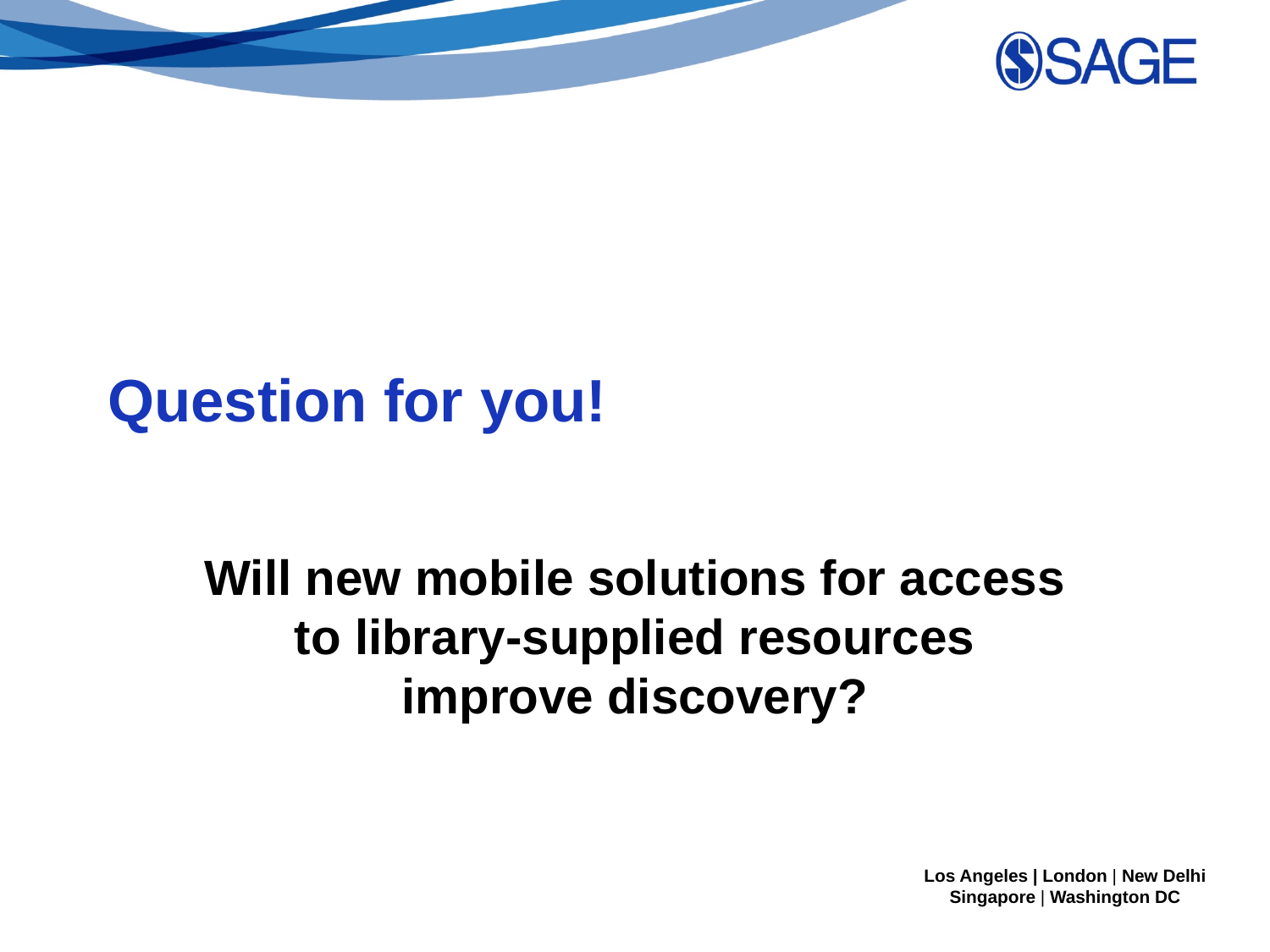

# Question for you!
Will new mobile solutions for access to library-supplied resources improve discovery?